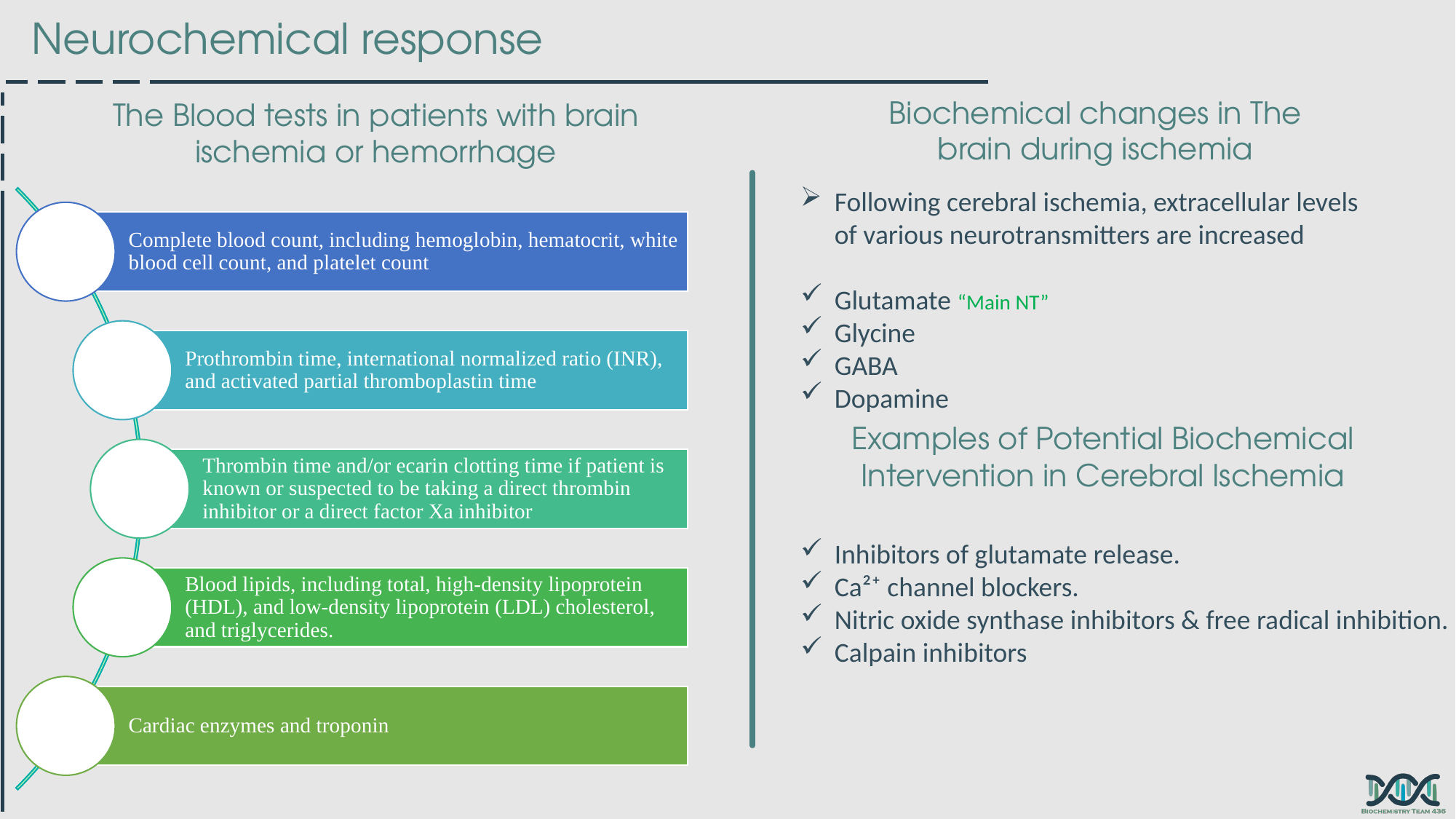

Neurochemical response
Biochemical changes in The brain during ischemia
The Blood tests in patients with brain ischemia or hemorrhage
Complete blood count, including hemoglobin, hematocrit, white blood cell count, and platelet count
Prothrombin time, international normalized ratio (INR), and activated partial thromboplastin time
Thrombin time and/or ecarin clotting time if patient is known or suspected to be taking a direct thrombin inhibitor or a direct factor Xa inhibitor
Blood lipids, including total, high-density lipoprotein (HDL), and low-density lipoprotein (LDL) cholesterol, and triglycerides.
Cardiac enzymes and troponin
Following cerebral ischemia, extracellular levels of various neurotransmitters are increased

Glutamate “Main NT”
Glycine
GABA
Dopamine
Examples of Potential Biochemical Intervention in Cerebral Ischemia
Inhibitors of glutamate release.
Ca²⁺ channel blockers.
Nitric oxide synthase inhibitors & free radical inhibition.
Calpain inhibitors